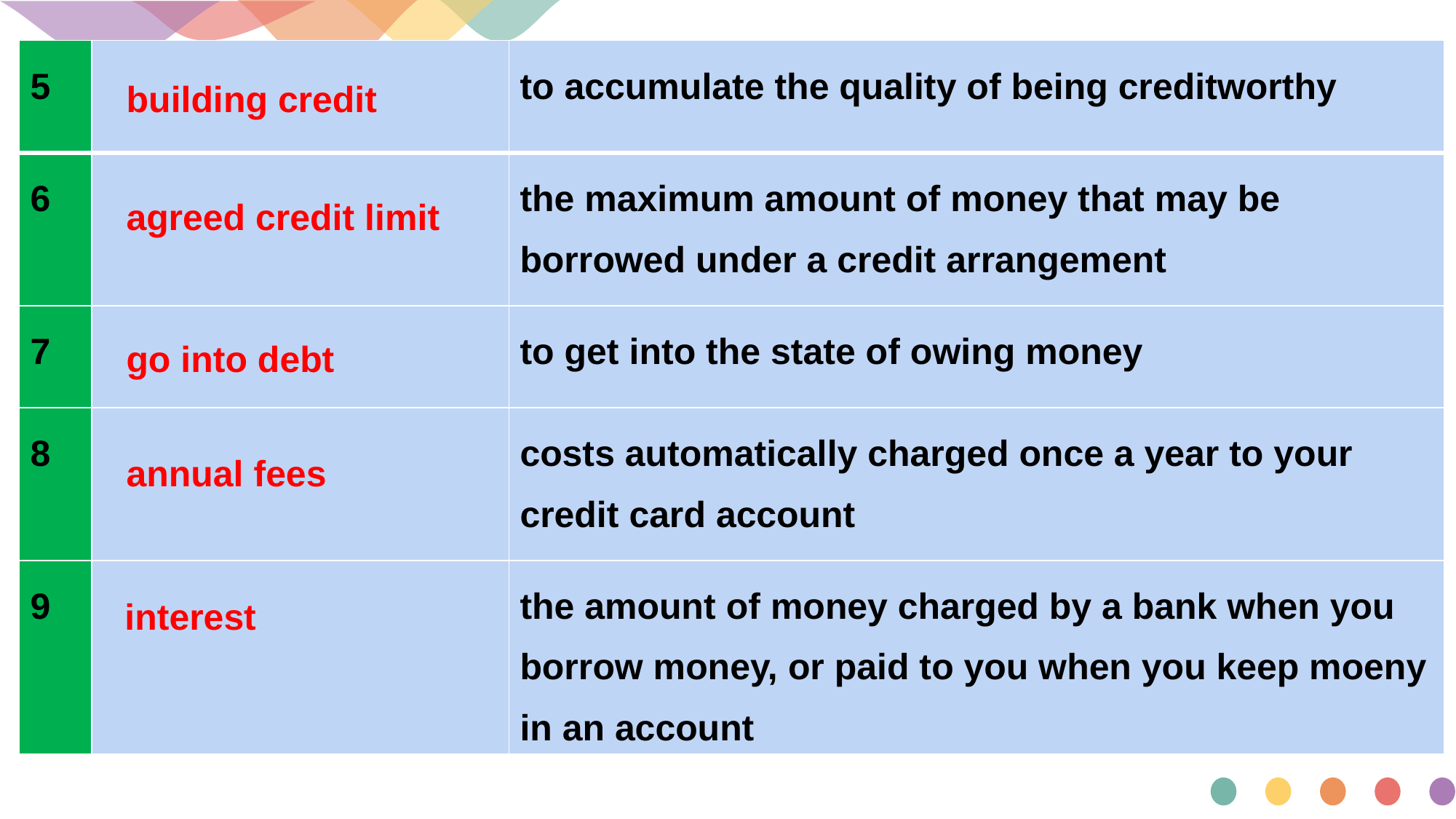

| 5 |  | to accumulate the quality of being creditworthy |
| --- | --- | --- |
| 6 |  | the maximum amount of money that may be borrowed under a credit arrangement |
| 7 |  | to get into the state of owing money |
| 8 |  | costs automatically charged once a year to your credit card account |
| 9 |  | the amount of money charged by a bank when you borrow money, or paid to you when you keep moeny in an account |
building credit
agreed credit limit
go into debt
annual fees
interest